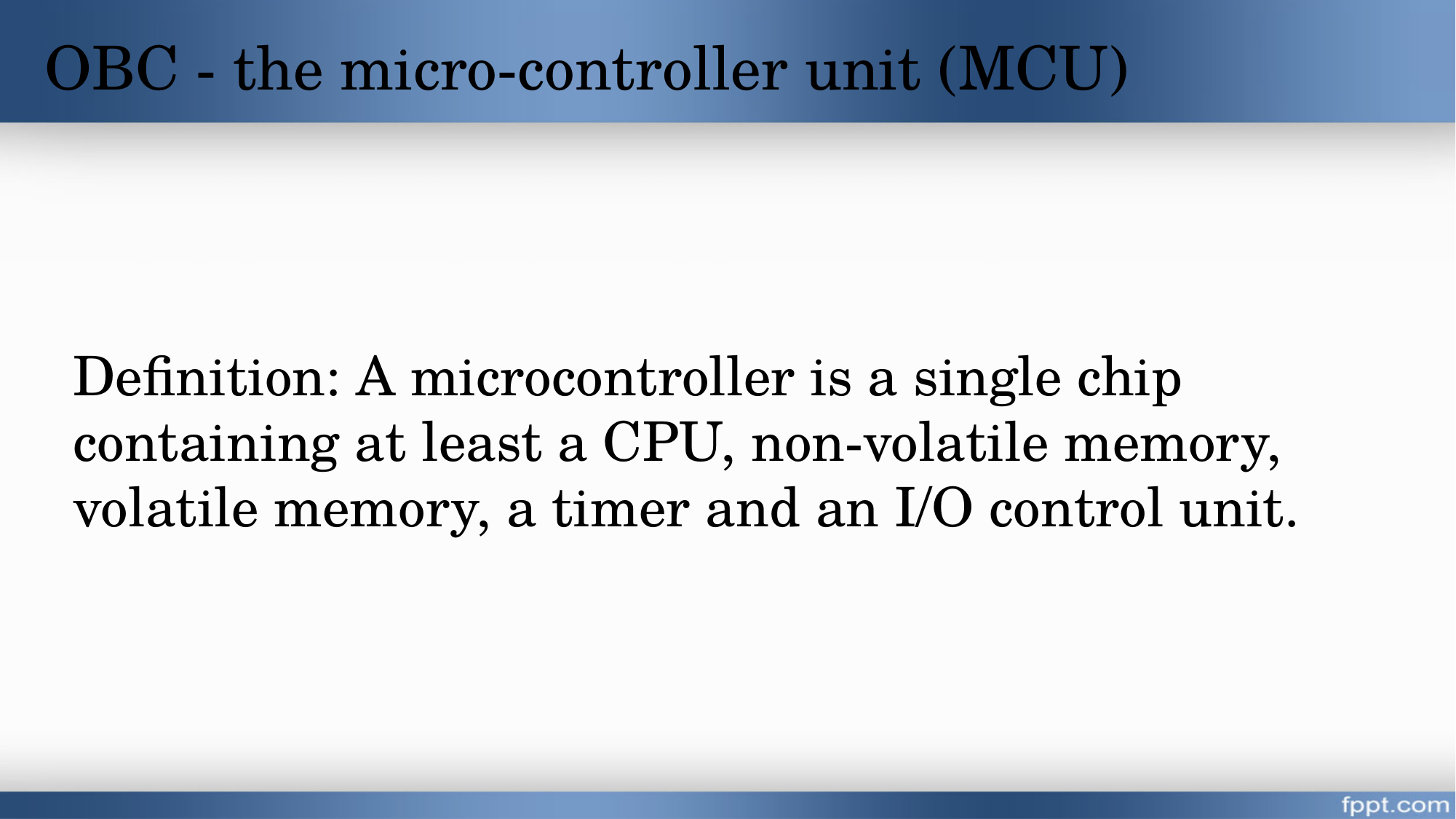

OBC - the micro-controller unit (MCU)
Definition: A microcontroller is a single chip containing at least a CPU, non-volatile memory, volatile memory, a timer and an I/O control unit.